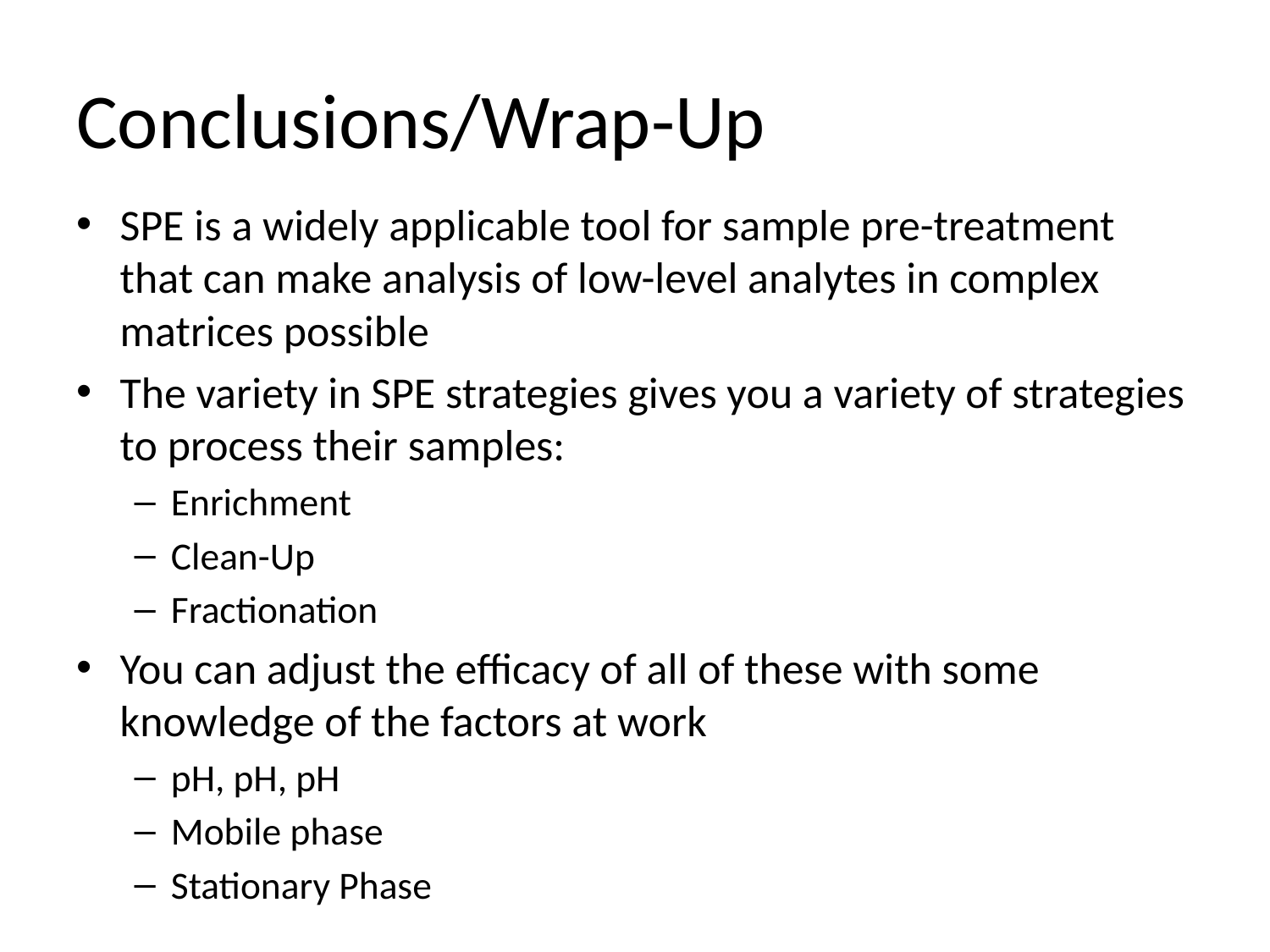

# Conclusions/Wrap-Up
SPE is a widely applicable tool for sample pre-treatment that can make analysis of low-level analytes in complex matrices possible
The variety in SPE strategies gives you a variety of strategies to process their samples:
Enrichment
Clean-Up
Fractionation
You can adjust the efficacy of all of these with some knowledge of the factors at work
pH, pH, pH
Mobile phase
Stationary Phase